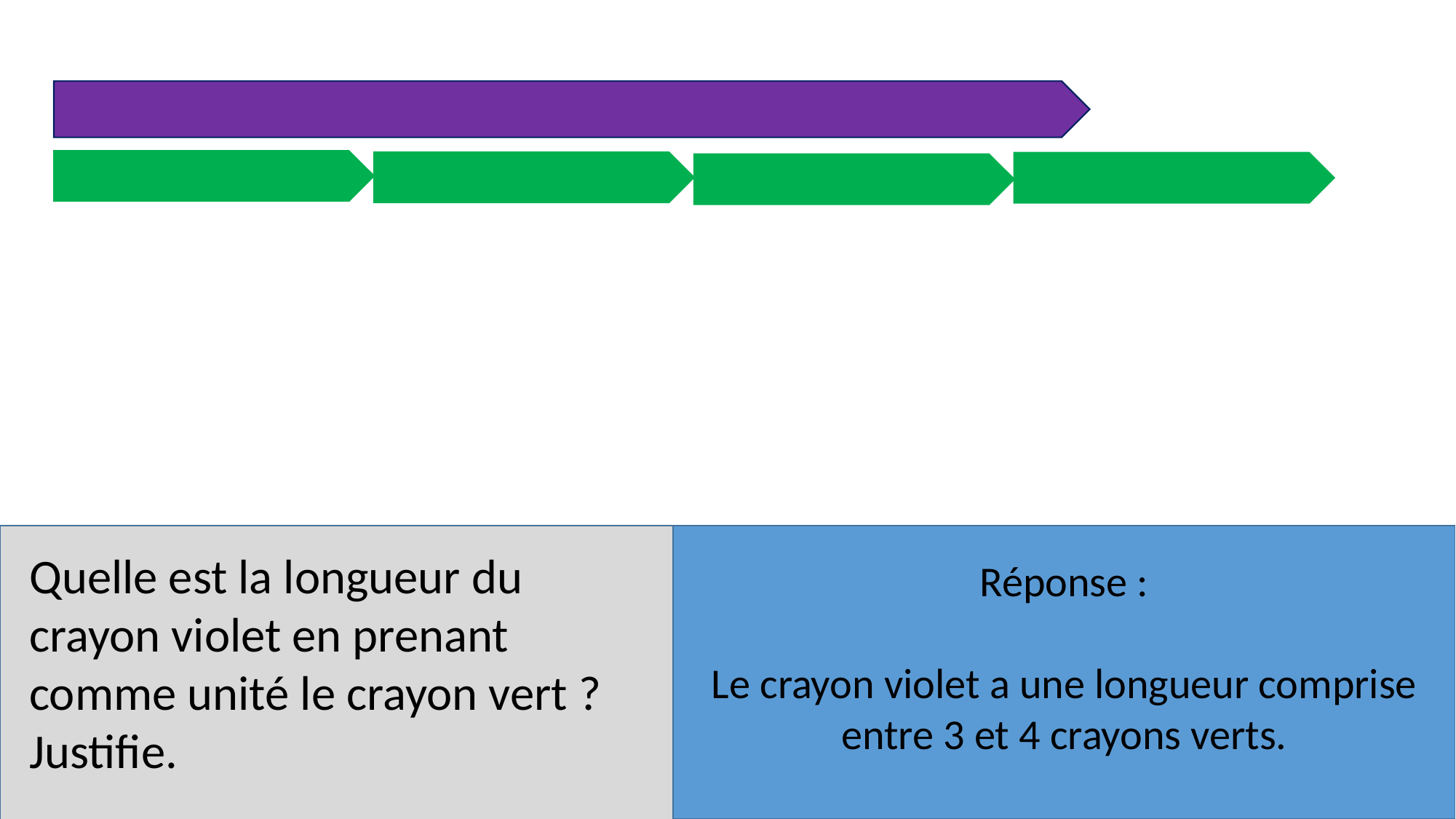

Réponse :

Le crayon violet a une longueur comprise entre 3 et 4 crayons verts.

Quelle est la longueur du crayon violet en prenant comme unité le crayon vert ?
Justifie.